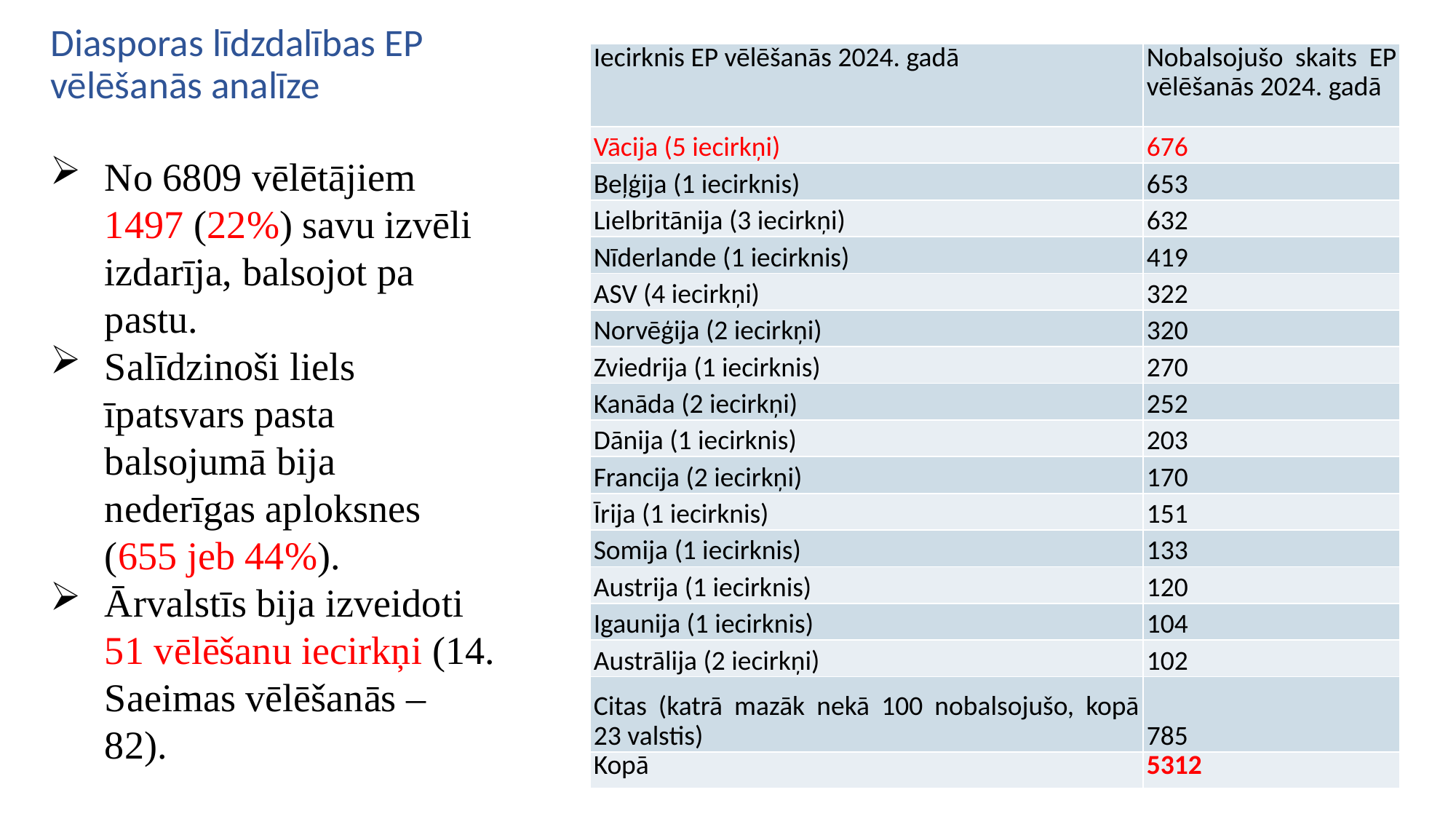

# Diasporas līdzdalības EP vēlēšanās analīze
| Iecirknis EP vēlēšanās 2024. gadā | Nobalsojušo skaits EP vēlēšanās 2024. gadā |
| --- | --- |
| Vācija (5 iecirkņi) | 676 |
| Beļģija (1 iecirknis) | 653 |
| Lielbritānija (3 iecirkņi) | 632 |
| Nīderlande (1 iecirknis) | 419 |
| ASV (4 iecirkņi) | 322 |
| Norvēģija (2 iecirkņi) | 320 |
| Zviedrija (1 iecirknis) | 270 |
| Kanāda (2 iecirkņi) | 252 |
| Dānija (1 iecirknis) | 203 |
| Francija (2 iecirkņi) | 170 |
| Īrija (1 iecirknis) | 151 |
| Somija (1 iecirknis) | 133 |
| Austrija (1 iecirknis) | 120 |
| Igaunija (1 iecirknis) | 104 |
| Austrālija (2 iecirkņi) | 102 |
| Citas (katrā mazāk nekā 100 nobalsojušo, kopā 23 valstis) | 785 |
| Kopā | 5312 |
No 6809 vēlētājiem 1497 (22%) savu izvēli izdarīja, balsojot pa pastu.
Salīdzinoši liels īpatsvars pasta balsojumā bija nederīgas aploksnes (655 jeb 44%).
Ārvalstīs bija izveidoti 51 vēlēšanu iecirkņi (14. Saeimas vēlēšanās – 82).
13